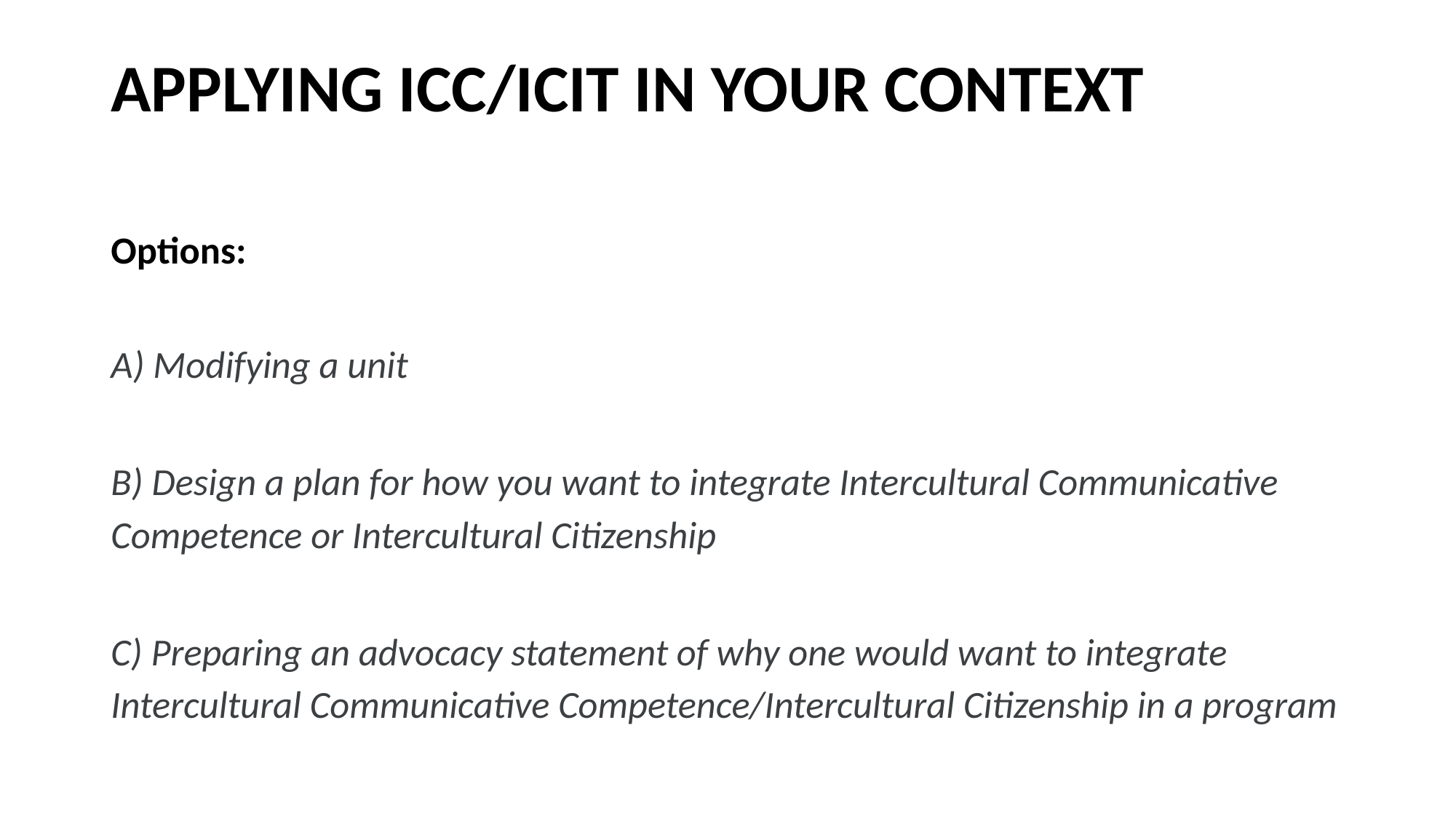

# APPLYING ICC/ICIT IN YOUR CONTEXT

Options:

A) Modifying a unit

B) Design a plan for how you want to integrate Intercultural Communicative Competence or Intercultural Citizenship

C) Preparing an advocacy statement of why one would want to integrate Intercultural Communicative Competence/Intercultural Citizenship in a program